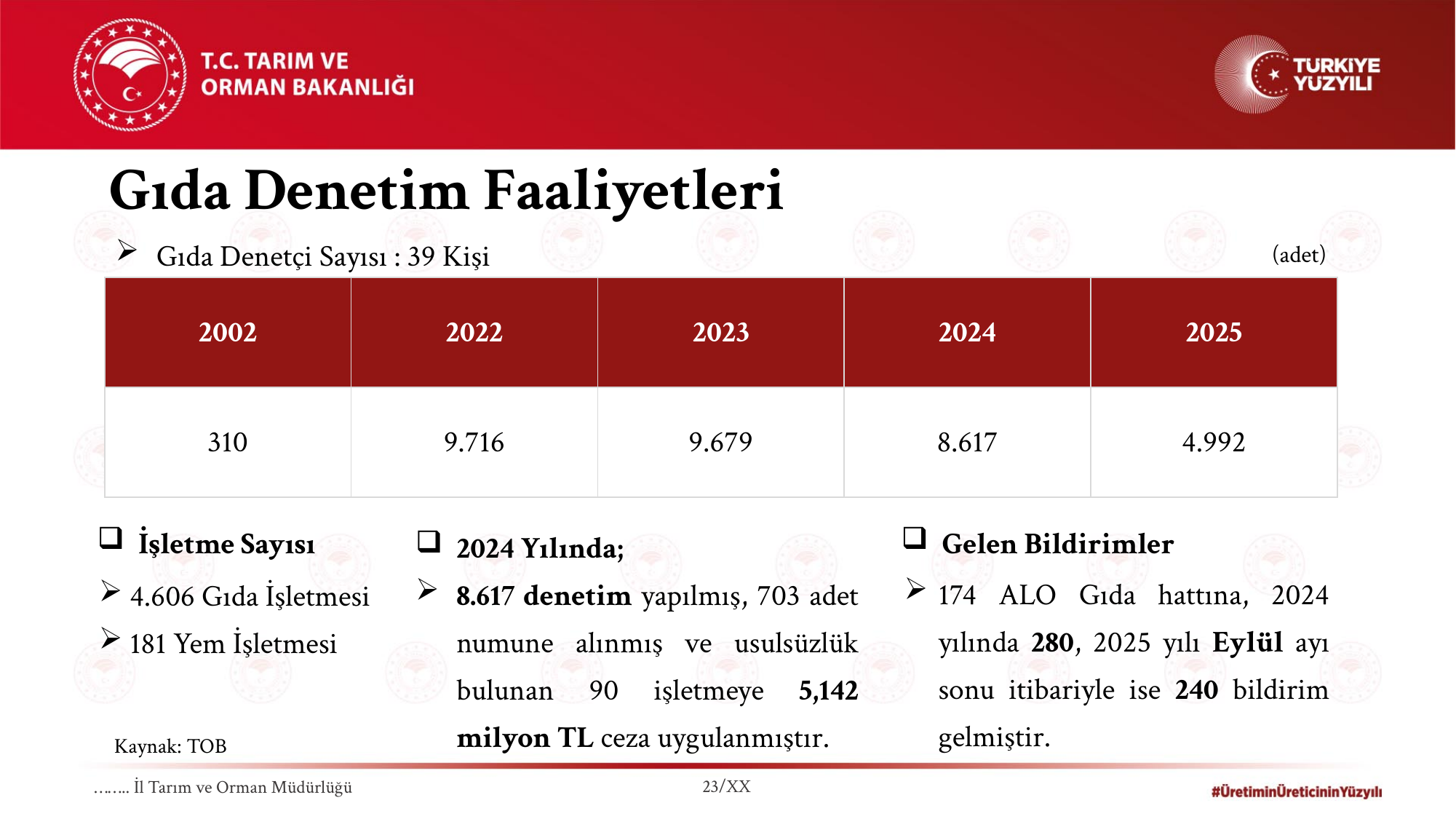

Gıda Denetim Faaliyetleri
Gıda Denetçi Sayısı : 39 Kişi
(adet)
| 2002 | 2022 | 2023 | 2024 | 2025 |
| --- | --- | --- | --- | --- |
| 310 | 9.716 | 9.679 | 8.617 | 4.992 |
2024 Yılında;
8.617 denetim yapılmış, 703 adet numune alınmış ve usulsüzlük bulunan 90 işletmeye 5,142 milyon TL ceza uygulanmıştır.
İşletme Sayısı
Gelen Bildirimler
174 ALO Gıda hattına, 2024 yılında 280, 2025 yılı Eylül ayı sonu itibariyle ise 240 bildirim gelmiştir.
 4.606 Gıda İşletmesi
 181 Yem İşletmesi
Kaynak: TOB